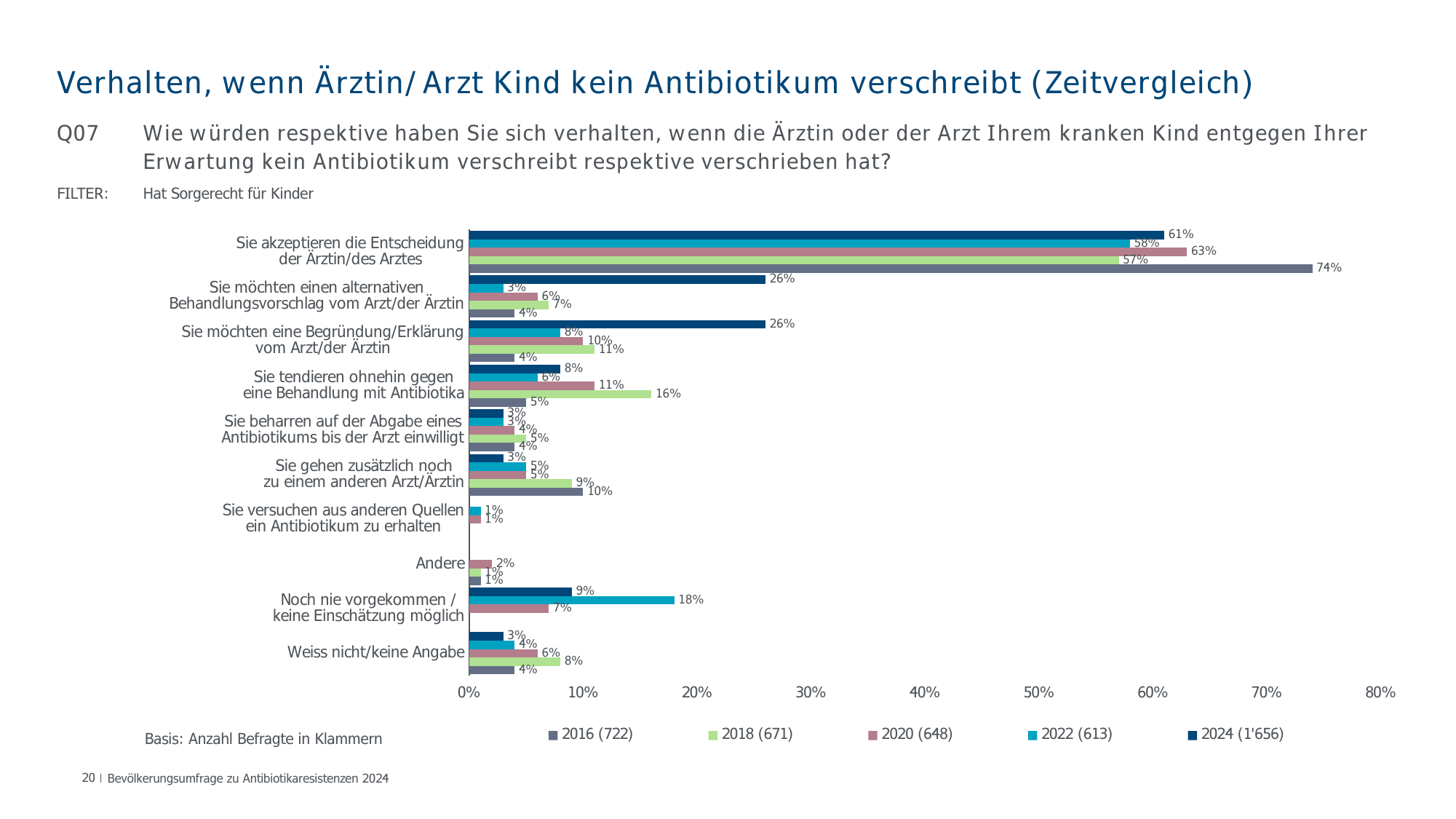

# Verhalten, wenn Ärztin/Arzt Kind kein Antibiotikum verschreibt (Zeitvergleich)
Q07	Wie würden respektive haben Sie sich verhalten, wenn die Ärztin oder der Arzt Ihrem kranken Kind entgegen Ihrer Erwartung kein Antibiotikum verschreibt respektive verschrieben hat?
FILTER:	Hat Sorgerecht für Kinder

### Chart

| Category | 2024 (1'656) | 2022 (613) | 2020 (648) | 2018 (671) | 2016 (722) |
|---|---|---|---|---|---|
| Sie akzeptieren die Entscheidung
der Ärztin/des Arztes | 0.61 | 0.58 | 0.63 | 0.57 | 0.74 |
| Sie möchten einen alternativen
Behandlungsvorschlag vom Arzt/der Ärztin | 0.26 | 0.03 | 0.06 | 0.07 | 0.04 |
| Sie möchten eine Begründung/Erklärung
vom Arzt/der Ärztin | 0.26 | 0.08 | 0.1 | 0.11 | 0.04 |
| Sie tendieren ohnehin gegen
eine Behandlung mit Antibiotika | 0.08 | 0.06 | 0.11 | 0.16 | 0.05 |
| Sie beharren auf der Abgabe eines
Antibiotikums bis der Arzt einwilligt | 0.03 | 0.03 | 0.04 | 0.05 | 0.04 |
| Sie gehen zusätzlich noch
zu einem anderen Arzt/Ärztin | 0.03 | 0.05 | 0.05 | 0.09 | 0.1 |
| Sie versuchen aus anderen Quellen
ein Antibiotikum zu erhalten | None | 0.01 | 0.01 | None | None |
| Andere | None | None | 0.02 | 0.01 | 0.01 |
| Noch nie vorgekommen /
keine Einschätzung möglich | 0.09 | 0.18 | 0.07 | None | None |
| Weiss nicht/keine Angabe | 0.03 | 0.04 | 0.06 | 0.08 | 0.04 |
Basis: 137 Befragte

Basis: Anzahl Befragte in Klammern
20 |
Bevölkerungsumfrage zu Antibiotikaresistenzen 2024